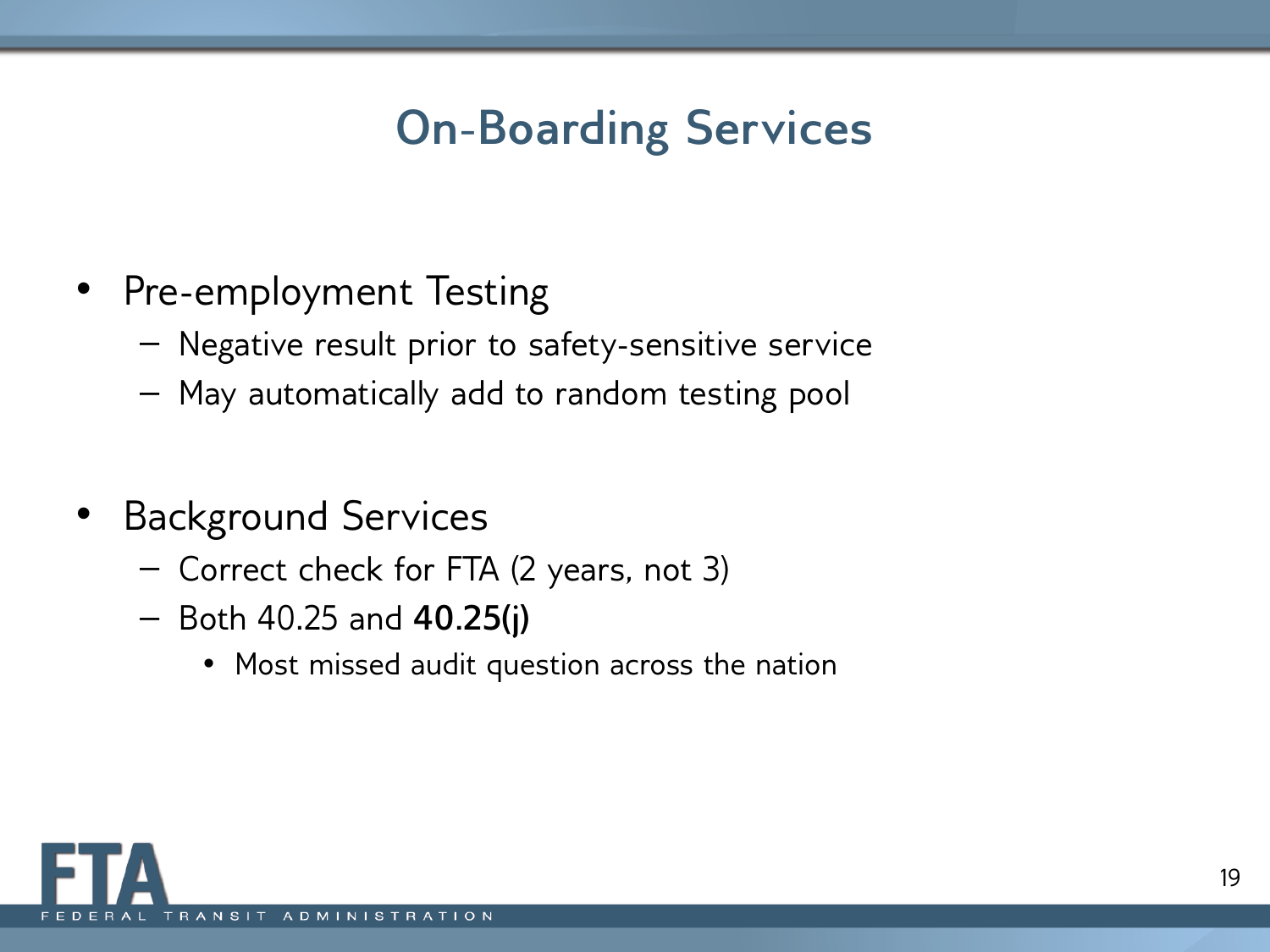

# On-Boarding Services

Pre-employment Testing
Negative result prior to safety-sensitive service
May automatically add to random testing pool

Background Services
Correct check for FTA (2 years, not 3)
Both 40.25 and 40.25(j)
Most missed audit question across the nation